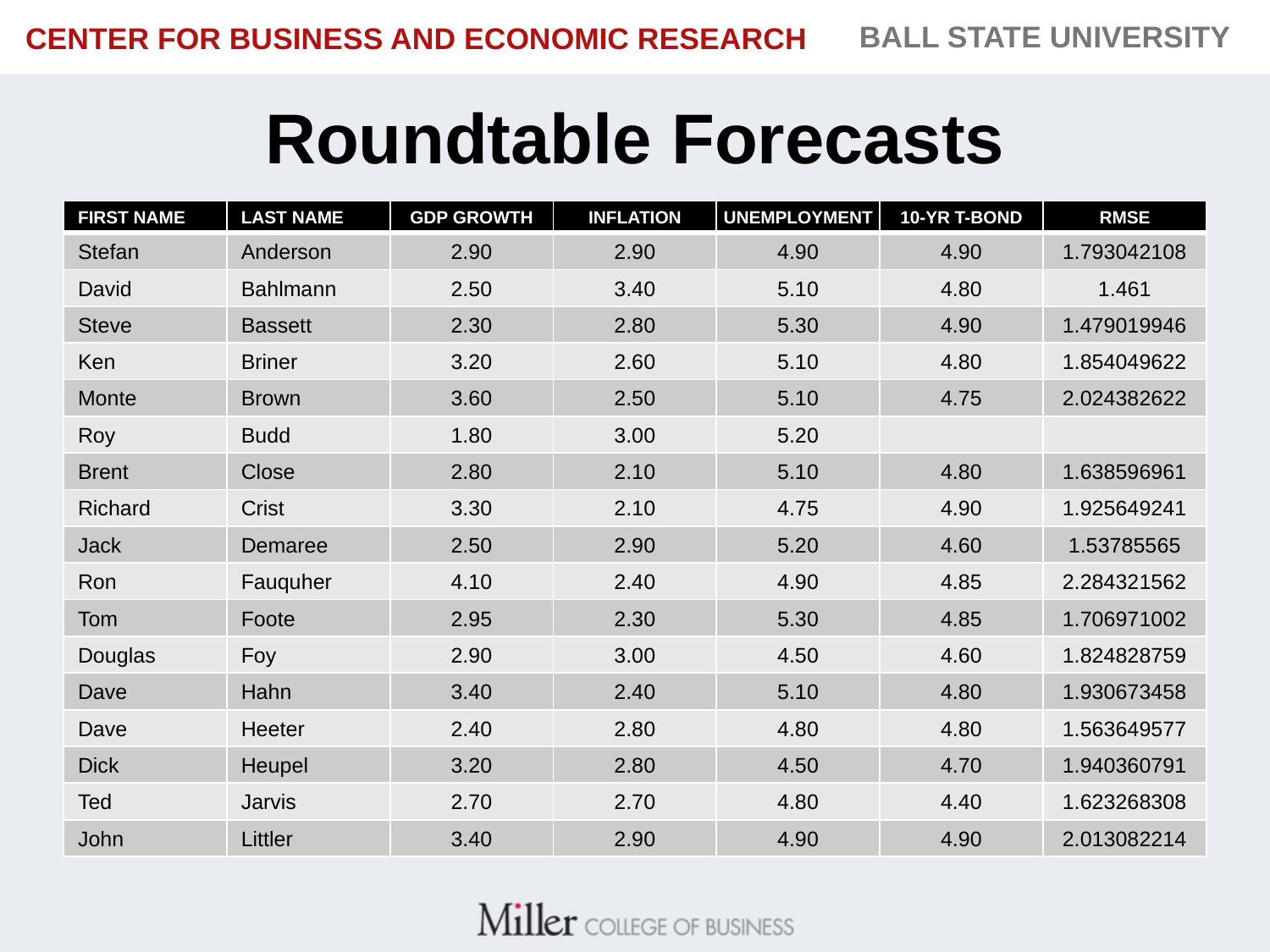

# Roundtable Forecasts
| FIRST NAME | LAST NAME | GDP GROWTH | INFLATION | UNEMPLOYMENT | 10-YR T-BOND | RMSE |
| --- | --- | --- | --- | --- | --- | --- |
| Stefan | Anderson | 2.90 | 2.90 | 4.90 | 4.90 | 1.793042108 |
| David | Bahlmann | 2.50 | 3.40 | 5.10 | 4.80 | 1.461 |
| Steve | Bassett | 2.30 | 2.80 | 5.30 | 4.90 | 1.479019946 |
| Ken | Briner | 3.20 | 2.60 | 5.10 | 4.80 | 1.854049622 |
| Monte | Brown | 3.60 | 2.50 | 5.10 | 4.75 | 2.024382622 |
| Roy | Budd | 1.80 | 3.00 | 5.20 |  |  |
| Brent | Close | 2.80 | 2.10 | 5.10 | 4.80 | 1.638596961 |
| Richard | Crist | 3.30 | 2.10 | 4.75 | 4.90 | 1.925649241 |
| Jack | Demaree | 2.50 | 2.90 | 5.20 | 4.60 | 1.53785565 |
| Ron | Fauquher | 4.10 | 2.40 | 4.90 | 4.85 | 2.284321562 |
| Tom | Foote | 2.95 | 2.30 | 5.30 | 4.85 | 1.706971002 |
| Douglas | Foy | 2.90 | 3.00 | 4.50 | 4.60 | 1.824828759 |
| Dave | Hahn | 3.40 | 2.40 | 5.10 | 4.80 | 1.930673458 |
| Dave | Heeter | 2.40 | 2.80 | 4.80 | 4.80 | 1.563649577 |
| Dick | Heupel | 3.20 | 2.80 | 4.50 | 4.70 | 1.940360791 |
| Ted | Jarvis | 2.70 | 2.70 | 4.80 | 4.40 | 1.623268308 |
| John | Littler | 3.40 | 2.90 | 4.90 | 4.90 | 2.013082214 |